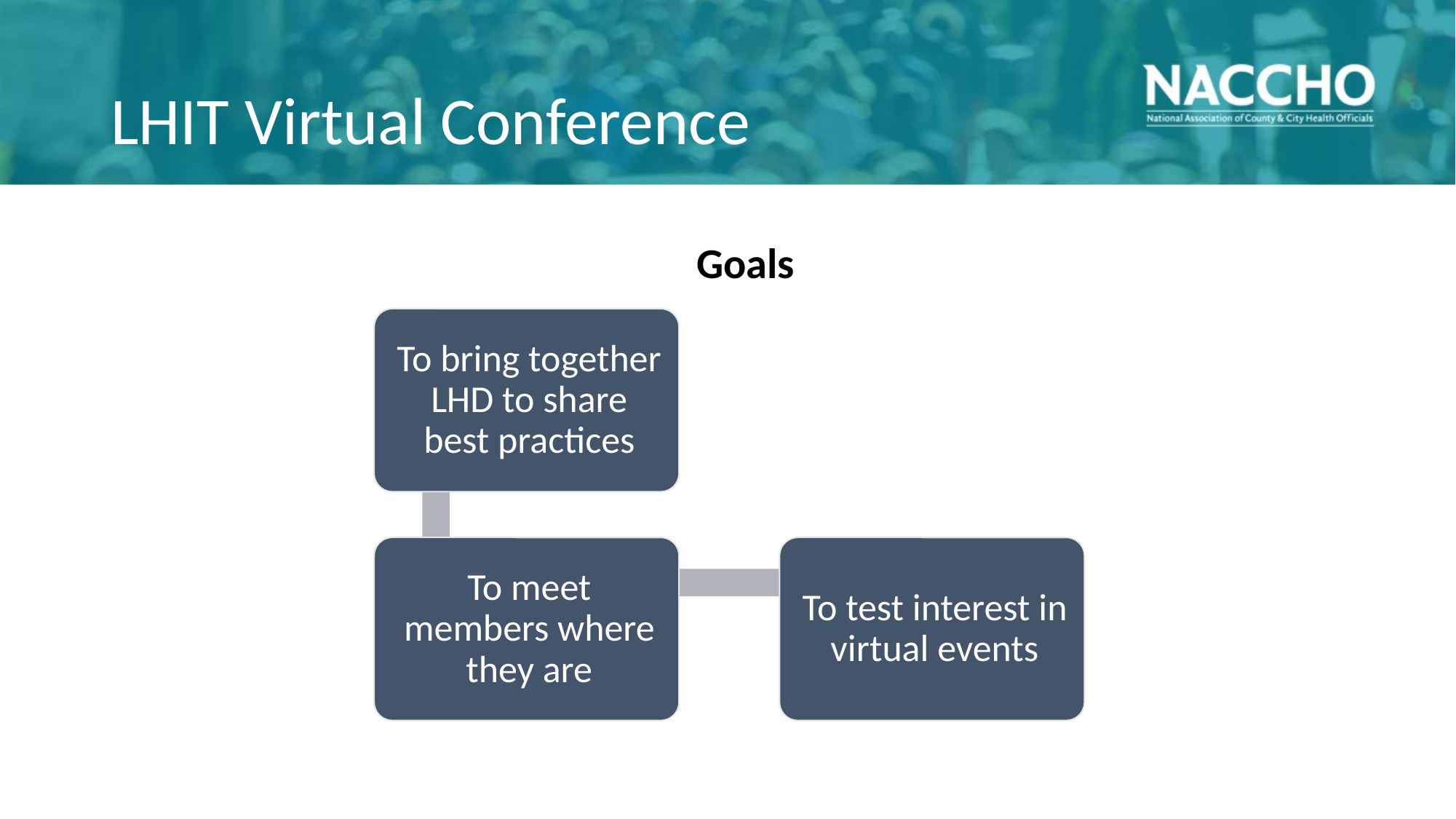

# LHIT Virtual Conference

Goals

To bring together LHD to share best practices
To meet members where they are
To test interest in virtual events